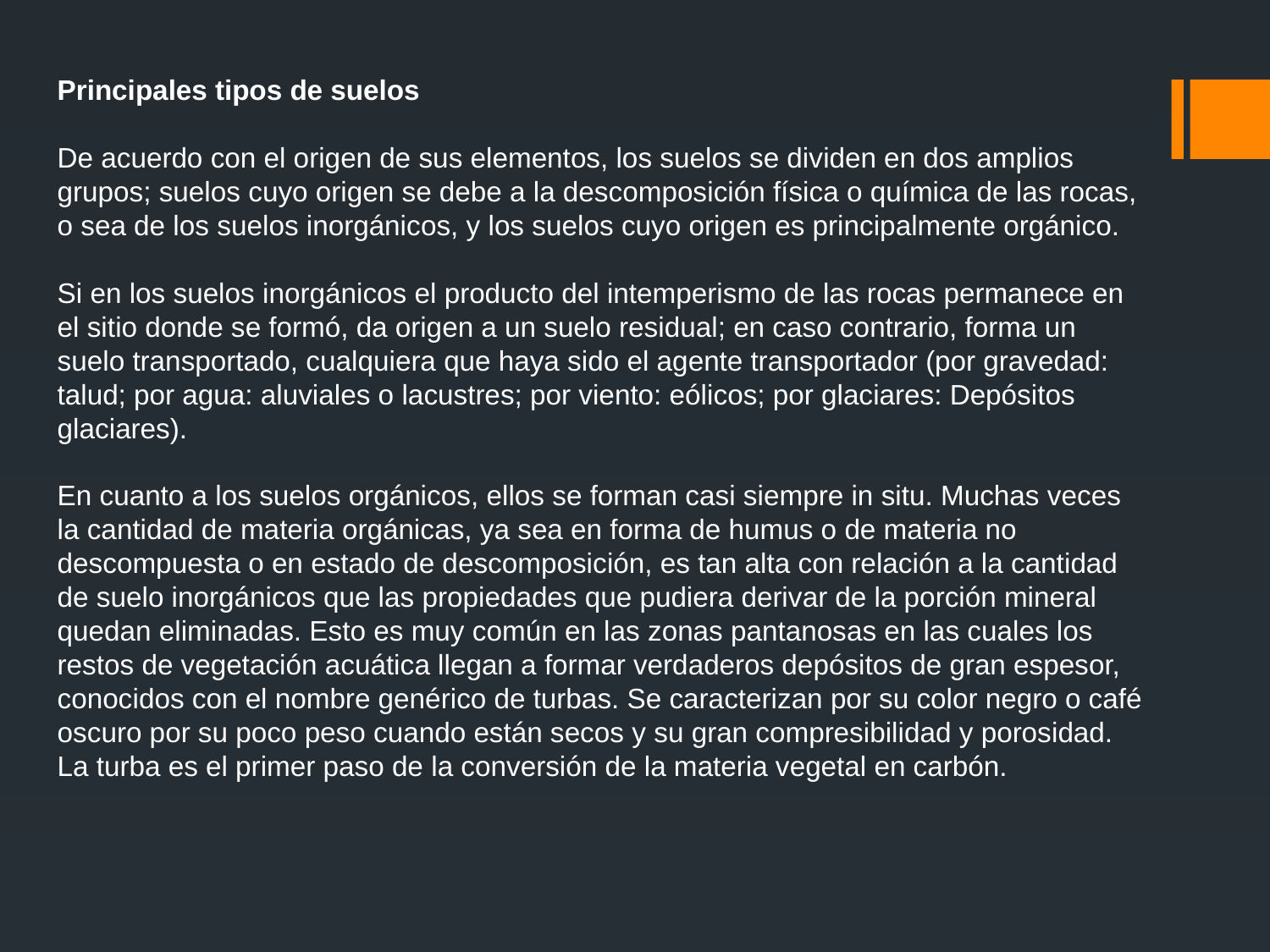

Principales tipos de suelos
De acuerdo con el origen de sus elementos, los suelos se dividen en dos amplios grupos; suelos cuyo origen se debe a la descomposición física o química de las rocas, o sea de los suelos inorgánicos, y los suelos cuyo origen es principalmente orgánico.
Si en los suelos inorgánicos el producto del intemperismo de las rocas permanece en el sitio donde se formó, da origen a un suelo residual; en caso contrario, forma un suelo transportado, cualquiera que haya sido el agente transportador (por gravedad: talud; por agua: aluviales o lacustres; por viento: eólicos; por glaciares: Depósitos glaciares).
En cuanto a los suelos orgánicos, ellos se forman casi siempre in situ. Muchas veces la cantidad de materia orgánicas, ya sea en forma de humus o de materia no descompuesta o en estado de descomposición, es tan alta con relación a la cantidad de suelo inorgánicos que las propiedades que pudiera derivar de la porción mineral quedan eliminadas. Esto es muy común en las zonas pantanosas en las cuales los restos de vegetación acuática llegan a formar verdaderos depósitos de gran espesor, conocidos con el nombre genérico de turbas. Se caracterizan por su color negro o café oscuro por su poco peso cuando están secos y su gran compresibilidad y porosidad. La turba es el primer paso de la conversión de la materia vegetal en carbón.
#